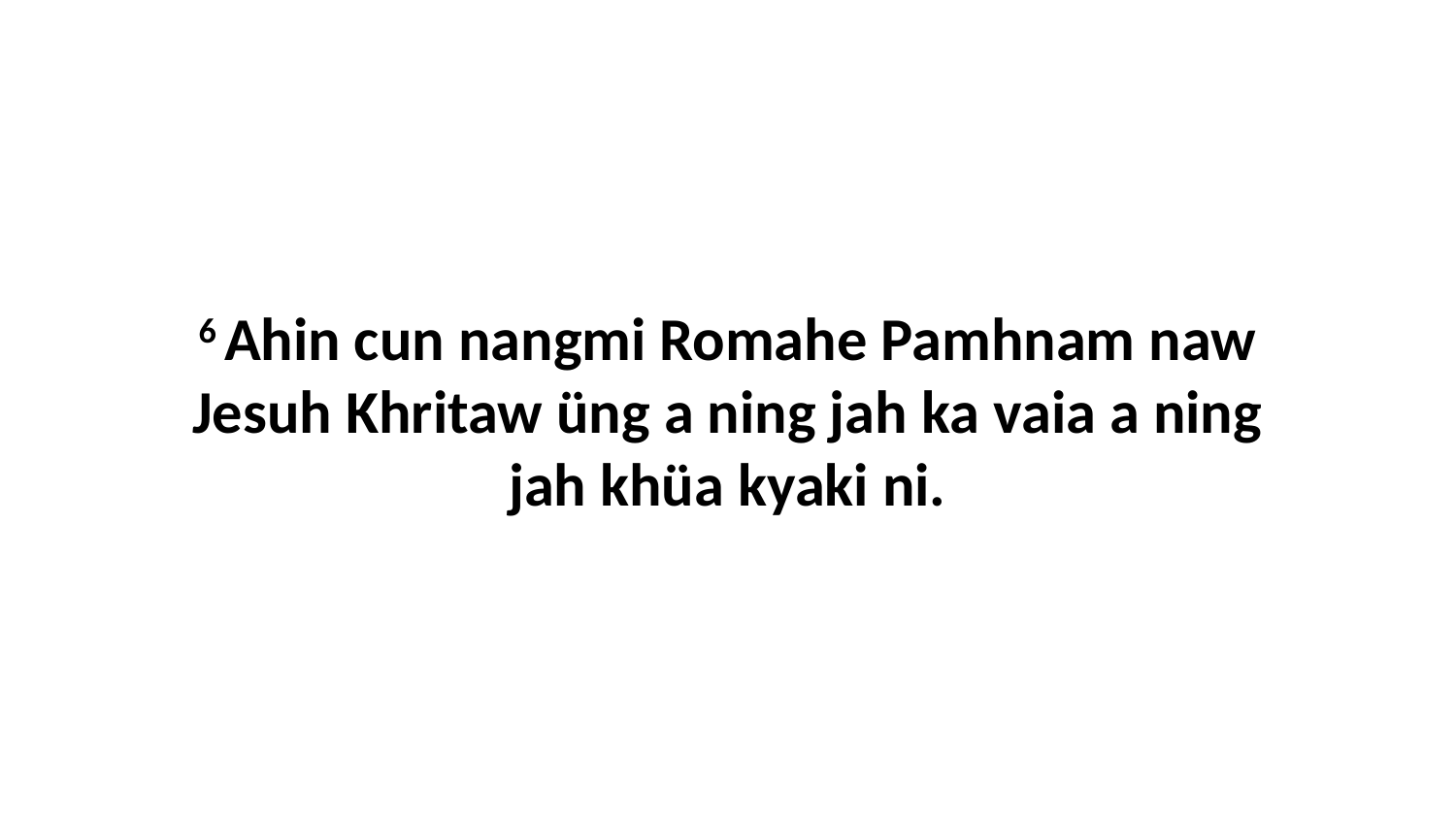

6 Ahin cun nangmi Romahe Pamhnam naw Jesuh Khritaw üng a ning jah ka vaia a ning jah khüa kyaki ni.